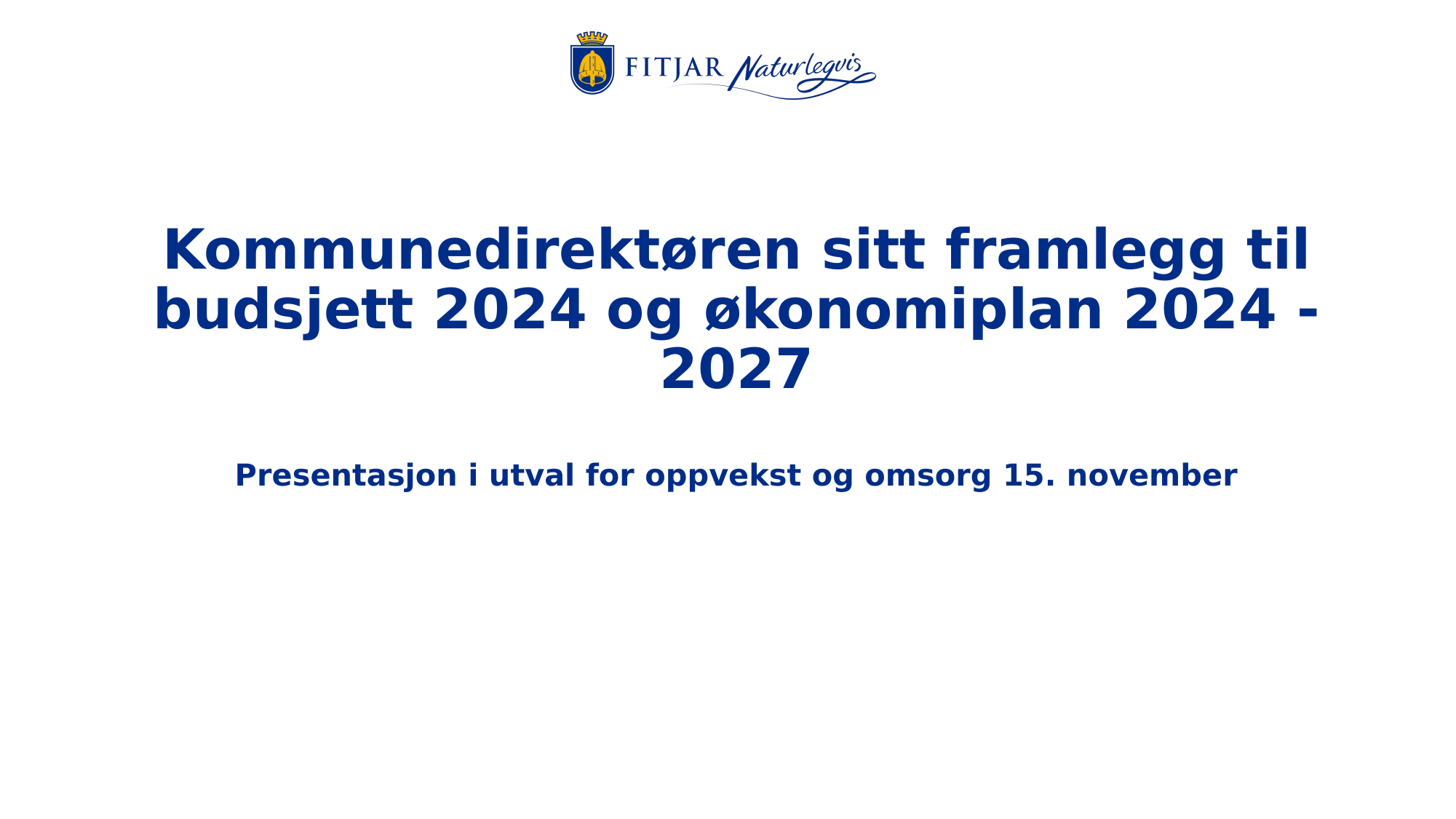

# Kommunedirektøren sitt framlegg til budsjett 2024 og økonomiplan 2024 - 2027 Presentasjon i utval for oppvekst og omsorg 15. november